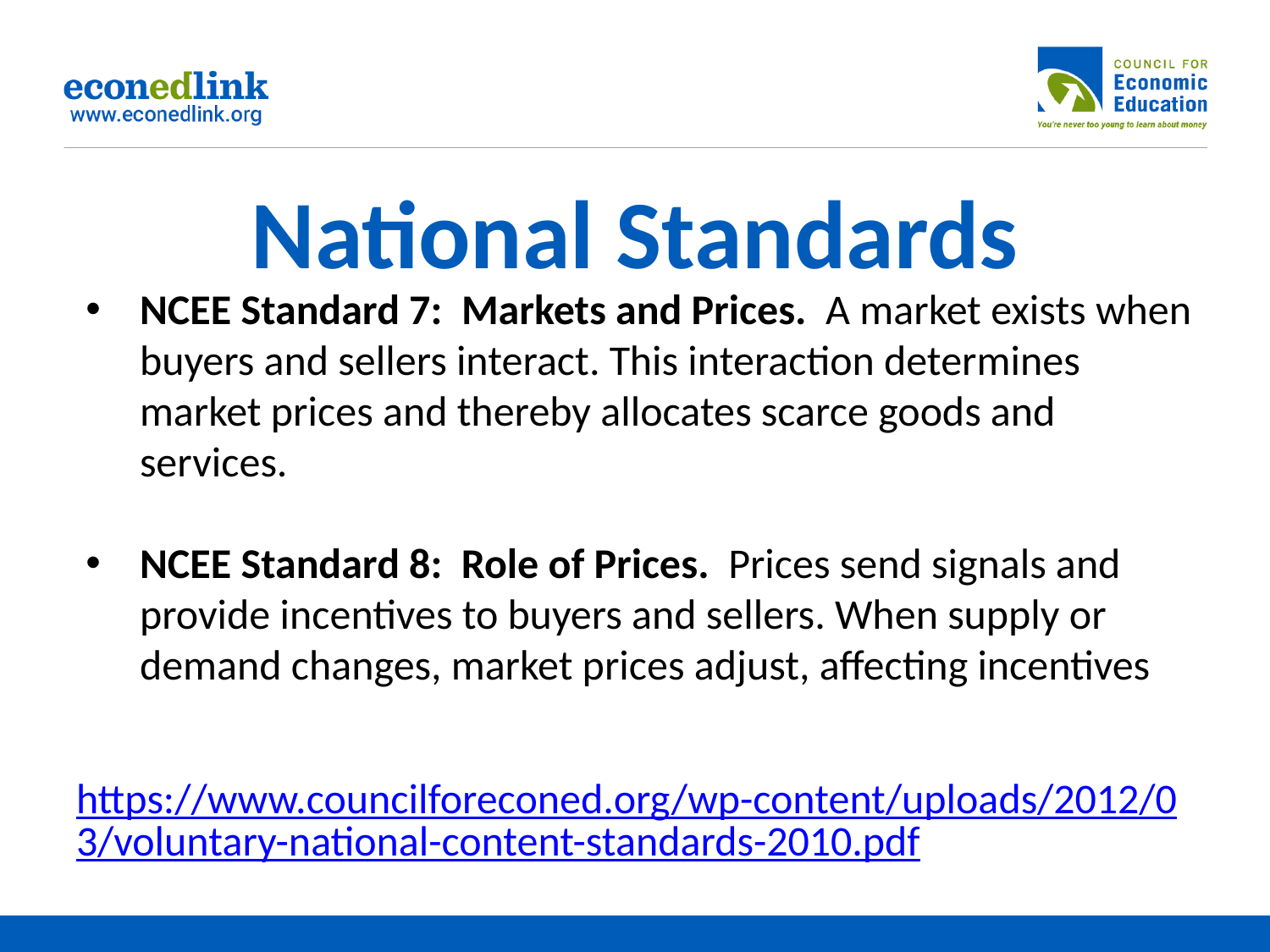

# National Standards
NCEE Standard 7:  Markets and Prices.  A market exists when buyers and sellers interact. This interaction determines market prices and thereby allocates scarce goods and services.

NCEE Standard 8:  Role of Prices.  Prices send signals and provide incentives to buyers and sellers. When supply or demand changes, market prices adjust, affecting incentives
 https://www.councilforeconed.org/wp-content/uploads/2012/03/voluntary-national-content-standards-2010.pdf